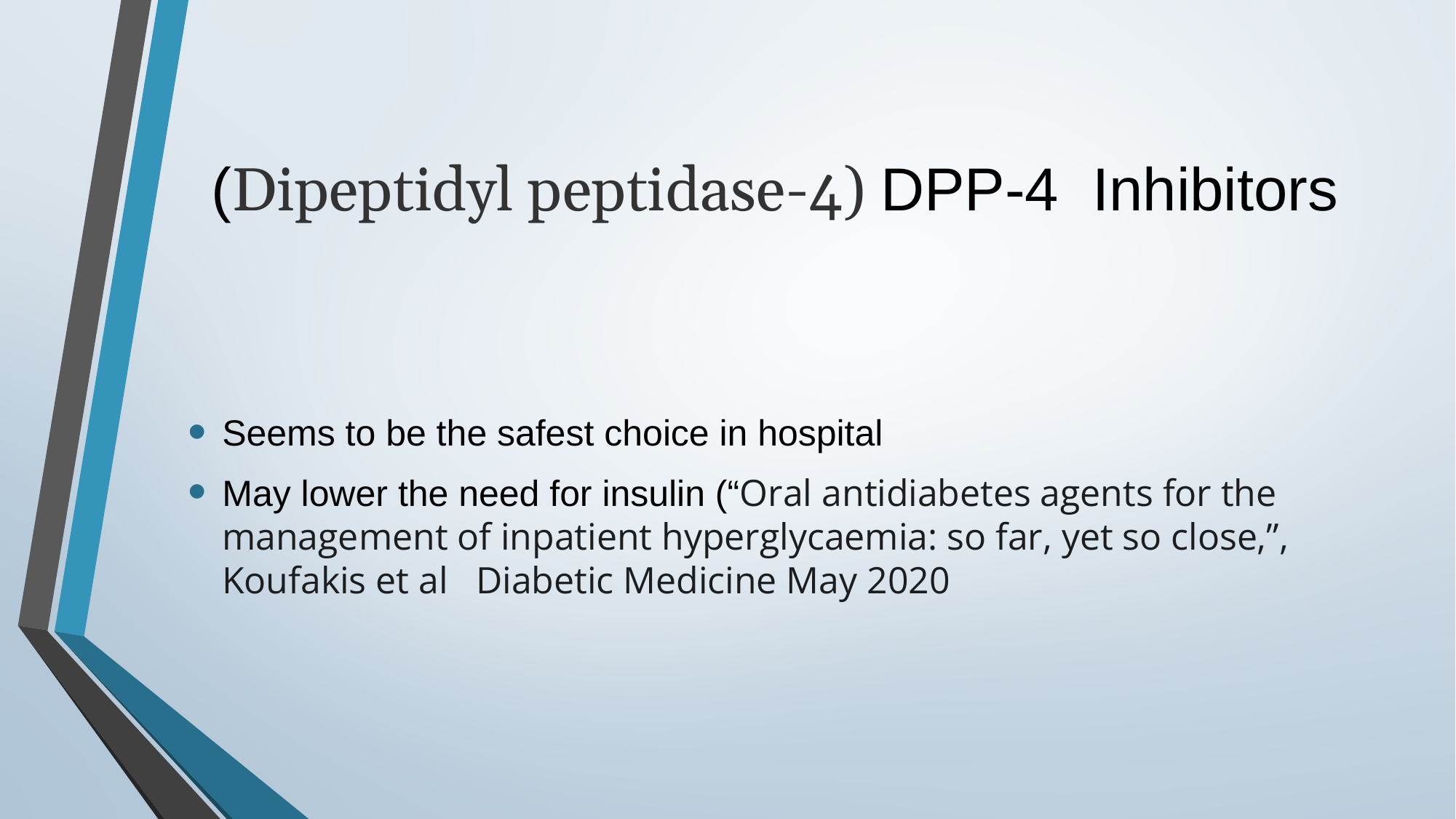

# (Dipeptidyl peptidase-4) DPP-4  Inhibitors
Seems to be the safest choice in hospital
May lower the need for insulin (“Oral antidiabetes agents for the management of inpatient hyperglycaemia: so far, yet so close,”, Koufakis et al   Diabetic Medicine May 2020